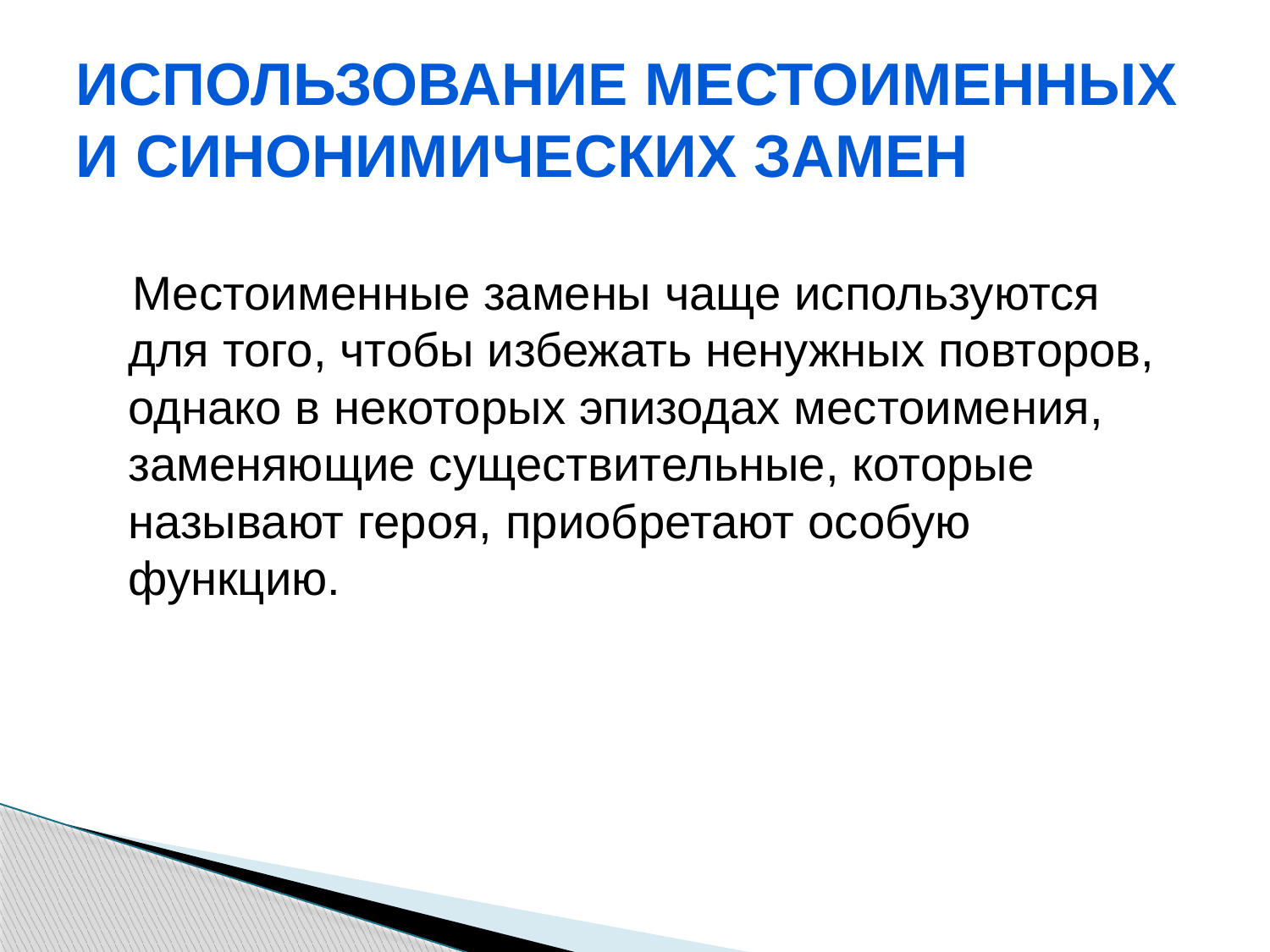

# Использование местоименных и синонимических замен
   Местоименные замены чаще используются  для того, чтобы избежать ненужных повторов, однако в некоторых эпизодах местоимения, заменяющие существительные, которые называют героя, приобретают особую функцию.